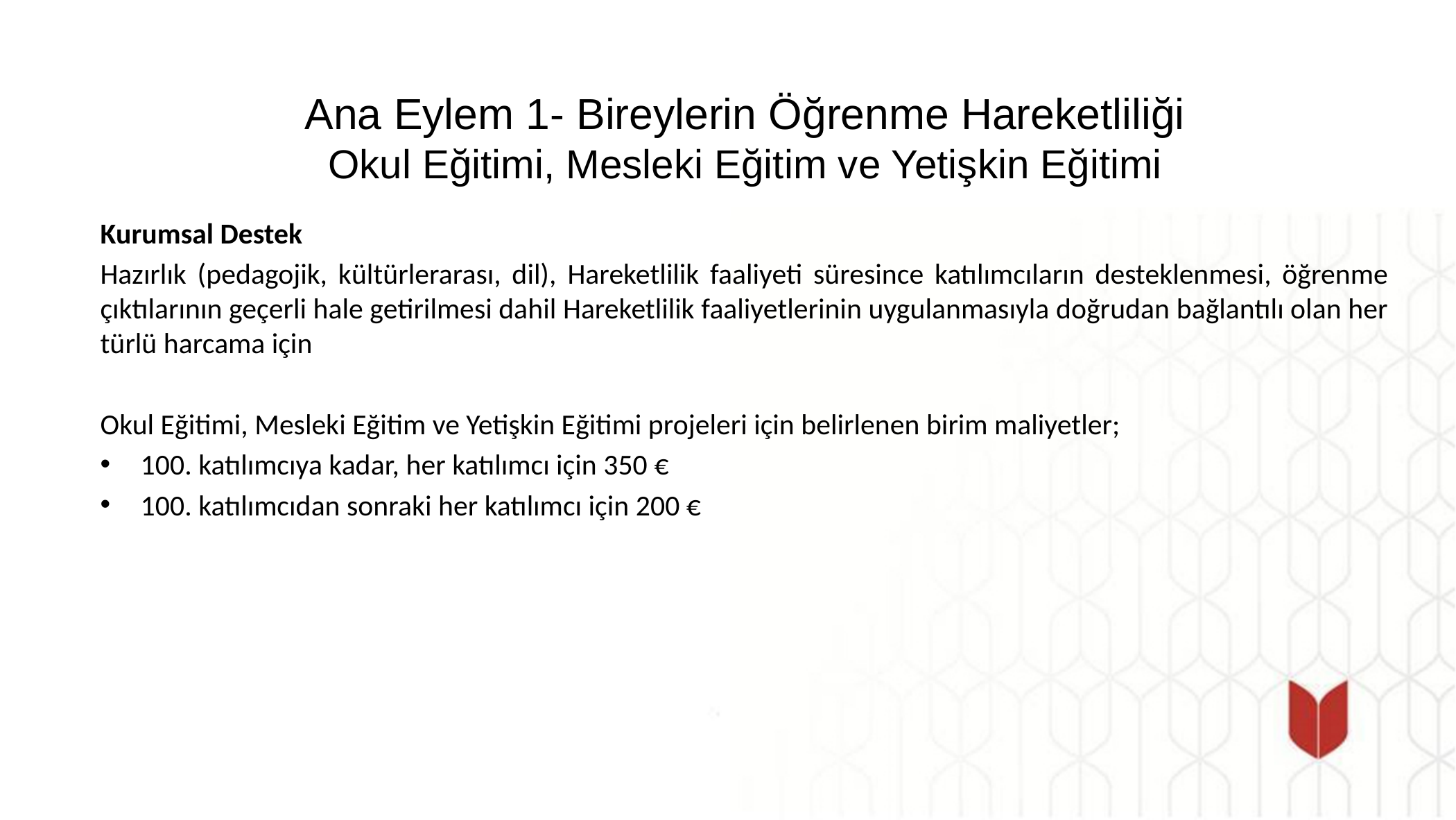

# Ana Eylem 1- Bireylerin Öğrenme Hareketliliği Okul Eğitimi, Mesleki Eğitim ve Yetişkin Eğitimi
Kurumsal Destek
Hazırlık (pedagojik, kültürlerarası, dil), Hareketlilik faaliyeti süresince katılımcıların desteklenmesi, öğrenme çıktılarının geçerli hale getirilmesi dahil Hareketlilik faaliyetlerinin uygulanmasıyla doğrudan bağlantılı olan her türlü harcama için

Okul Eğitimi, Mesleki Eğitim ve Yetişkin Eğitimi projeleri için belirlenen birim maliyetler;
100. katılımcıya kadar, her katılımcı için 350 €
100. katılımcıdan sonraki her katılımcı için 200 €